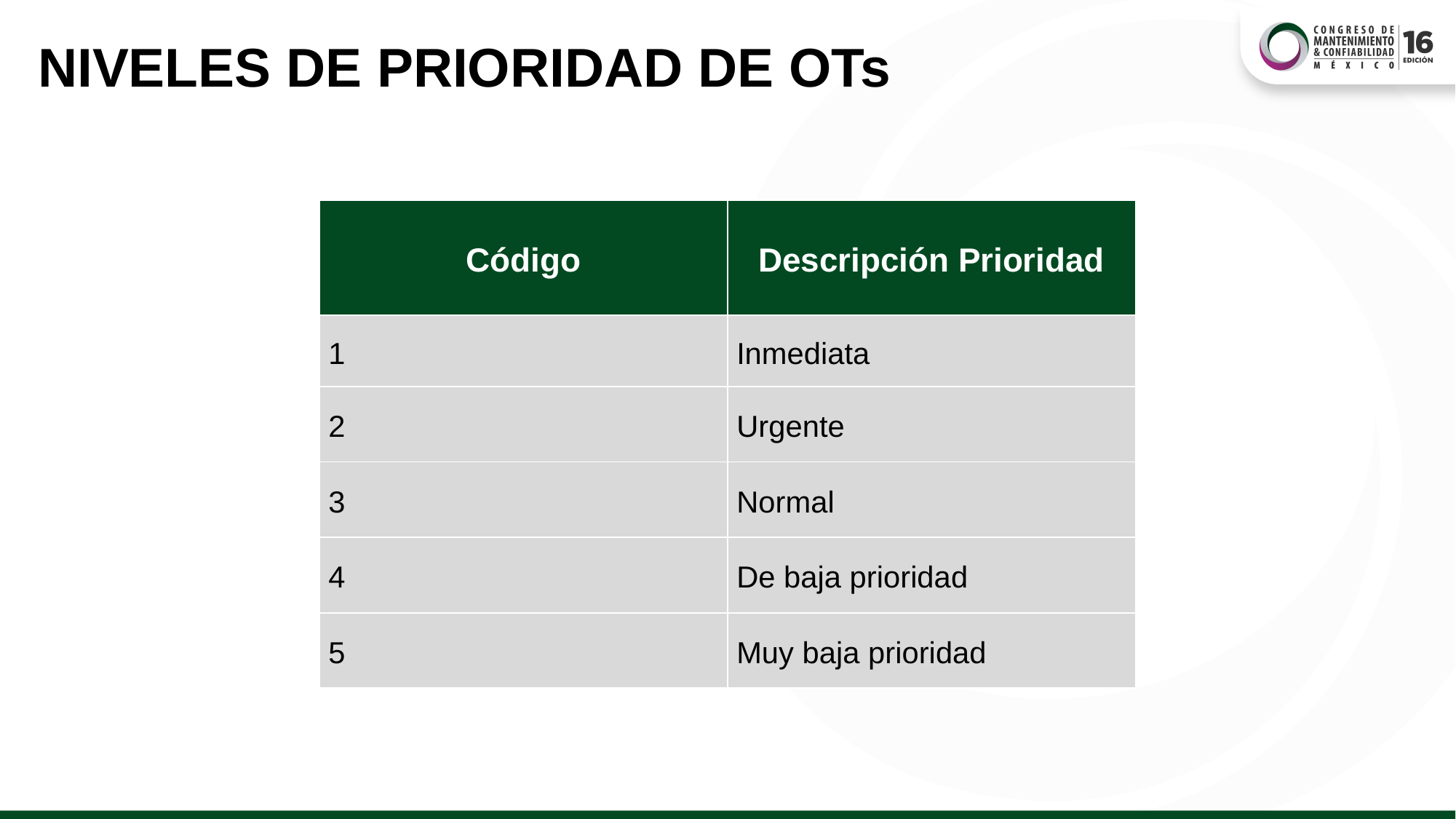

NIVELES DE PRIORIDAD DE OTs
| Código | Descripción Prioridad |
| --- | --- |
| 1 | Inmediata |
| 2 | Urgente |
| 3 | Normal |
| 4 | De baja prioridad |
| 5 | Muy baja prioridad |